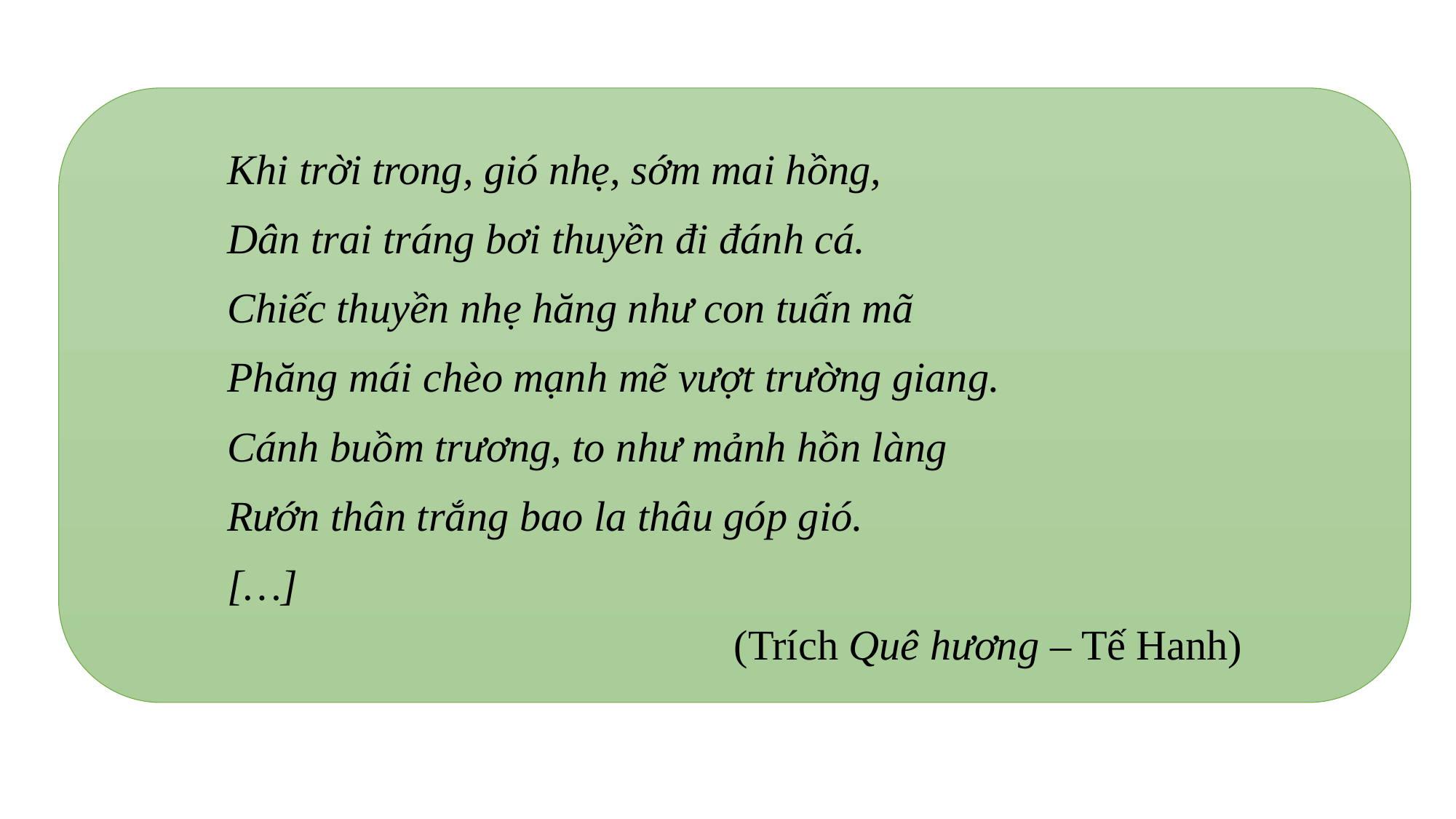

Khi trời trong, gió nhẹ, sớm mai hồng,​
Dân trai tráng bơi thuyền đi đánh cá.​
Chiếc thuyền nhẹ hăng như con tuấn mã​
Phăng mái chèo mạnh mẽ vượt trường giang.​
Cánh buồm trương, to như mảnh hồn làng​
Rướn thân trắng bao la thâu góp gió.
[…]
                                                (Trích Quê hương – Tế Hanh)